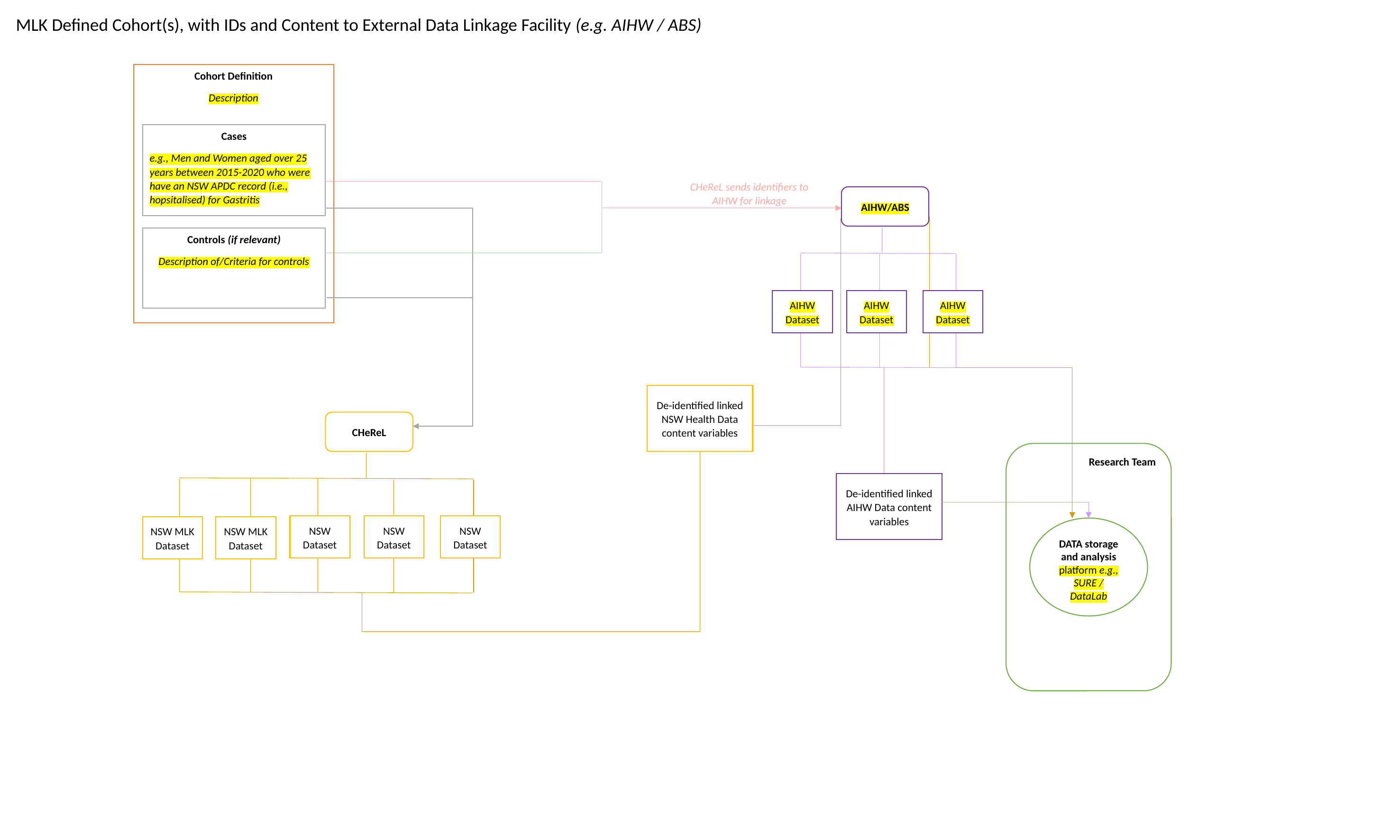

MLK Defined Cohort(s), with IDs and Content to External Data Linkage Facility (e.g. AIHW / ABS)
Cohort Definition
Description
Cases
e.g., Men and Women aged over 25 years between 2015-2020 who were have an NSW APDC record (i.e., hopsitalised) for Gastritis

Controls (if relevant)
Description of/Criteria for controls

CHeReL sends identifiers to AIHW for linkage
AIHW/ABS
AIHW Dataset
AIHW Dataset
AIHW Dataset
De-identified linked NSW Health Data content variables
CHeReL
NSW Dataset
NSW Dataset
NSW Dataset
NSW MLK Dataset
NSW MLK Dataset
Research Team

DATA storage and analysis platform e.g., SURE / DataLab

De-identified linked AIHW Data content variables